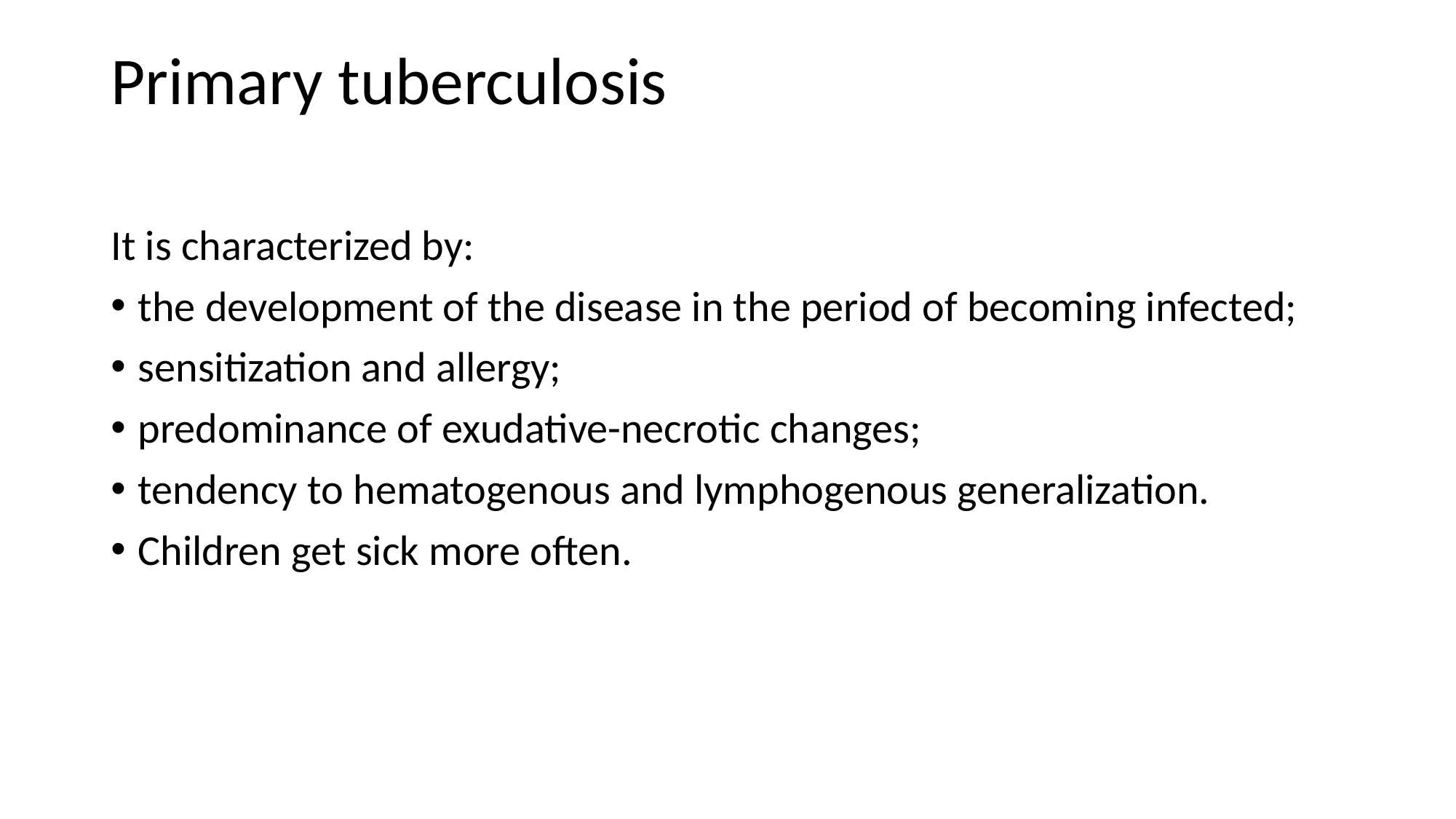

# Primary tuberculosis
It is characterized by:
the development of the disease in the period of becoming infected;
sensitization and allergy;
predominance of exudative-necrotic changes;
tendency to hematogenous and lymphogenous generalization.
Children get sick more often.